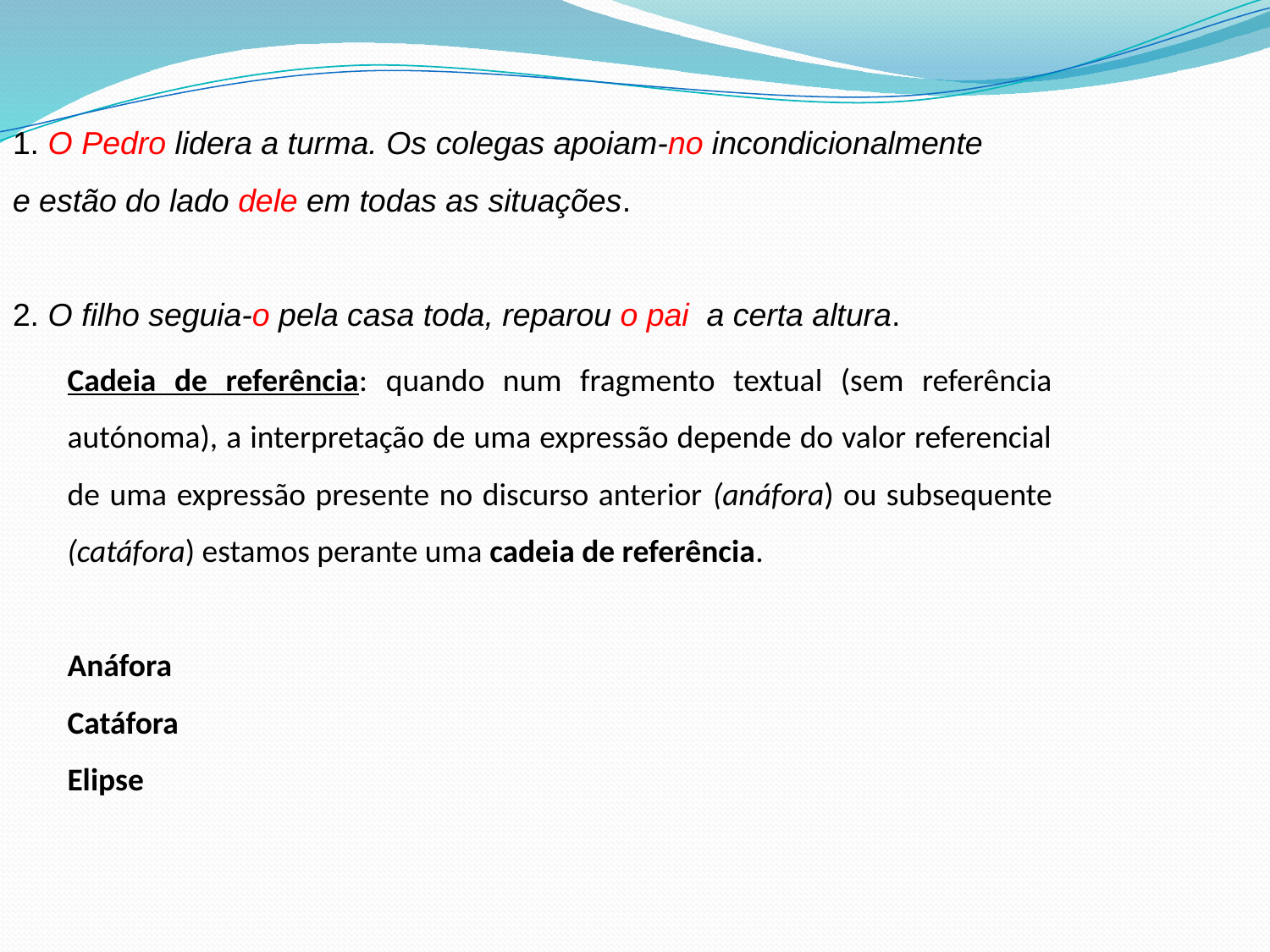

1. O Pedro lidera a turma. Os colegas apoiam-no incondicionalmente
e estão do lado dele em todas as situações.

2. O filho seguia-o pela casa toda, reparou o pai  a certa altura.

Cadeia de referência: quando num fragmento textual (sem referência autónoma), a interpretação de uma expressão depende do valor referencial de uma expressão presente no discurso anterior (anáfora) ou subsequente (catáfora) estamos perante uma cadeia de referência.

Anáfora
Catáfora
Elipse